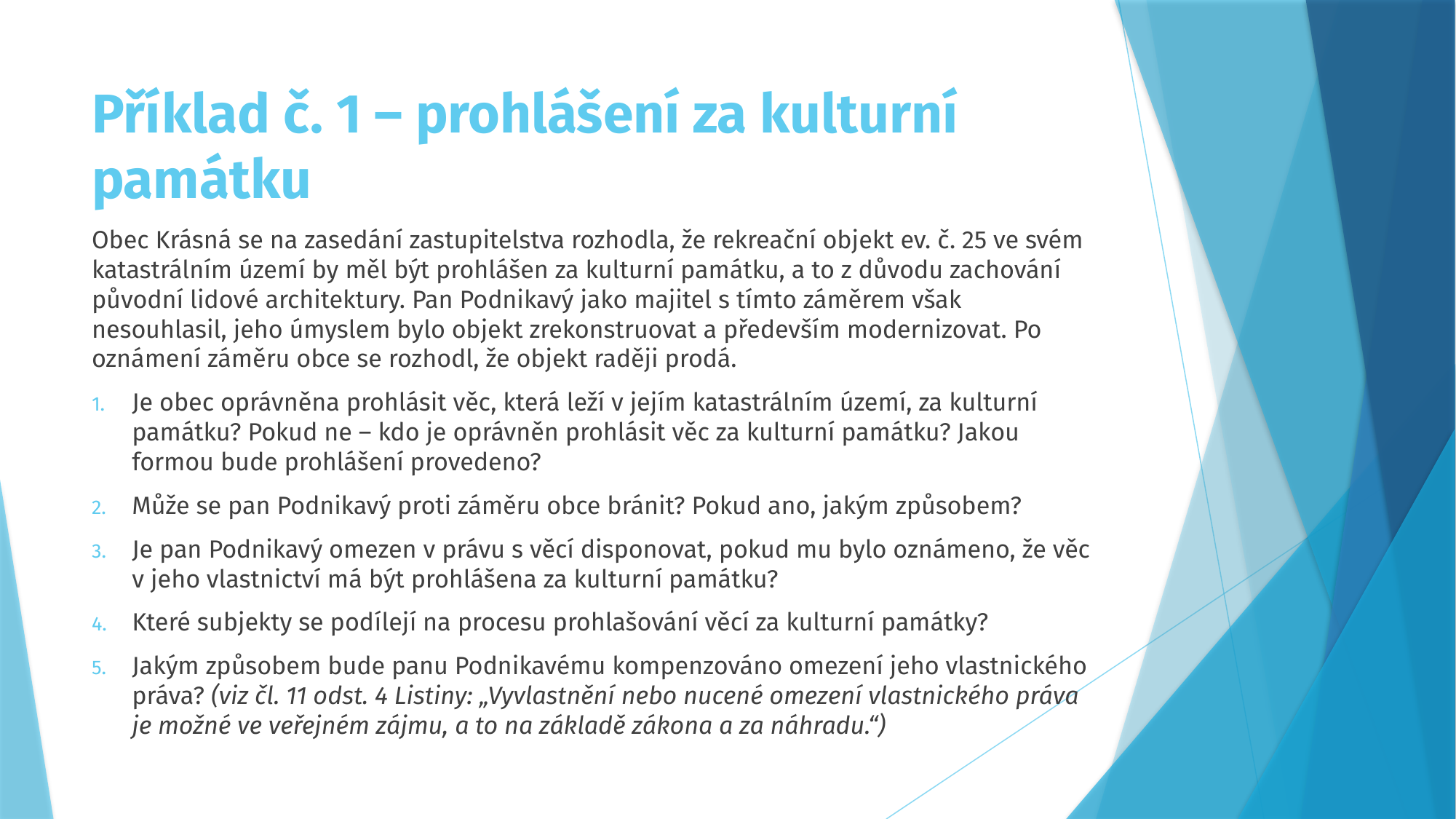

# Příklad č. 1 – prohlášení za kulturní památku
Obec Krásná se na zasedání zastupitelstva rozhodla, že rekreační objekt ev. č. 25 ve svém katastrálním území by měl být prohlášen za kulturní památku, a to z důvodu zachování původní lidové architektury. Pan Podnikavý jako majitel s tímto záměrem však nesouhlasil, jeho úmyslem bylo objekt zrekonstruovat a především modernizovat. Po oznámení záměru obce se rozhodl, že objekt raději prodá.
Je obec oprávněna prohlásit věc, která leží v jejím katastrálním území, za kulturní památku? Pokud ne – kdo je oprávněn prohlásit věc za kulturní památku? Jakou formou bude prohlášení provedeno?
Může se pan Podnikavý proti záměru obce bránit? Pokud ano, jakým způsobem?
Je pan Podnikavý omezen v právu s věcí disponovat, pokud mu bylo oznámeno, že věc v jeho vlastnictví má být prohlášena za kulturní památku?
Které subjekty se podílejí na procesu prohlašování věcí za kulturní památky?
Jakým způsobem bude panu Podnikavému kompenzováno omezení jeho vlastnického práva? (viz čl. 11 odst. 4 Listiny: „Vyvlastnění nebo nucené omezení vlastnického práva je možné ve veřejném zájmu, a to na základě zákona a za náhradu.“)